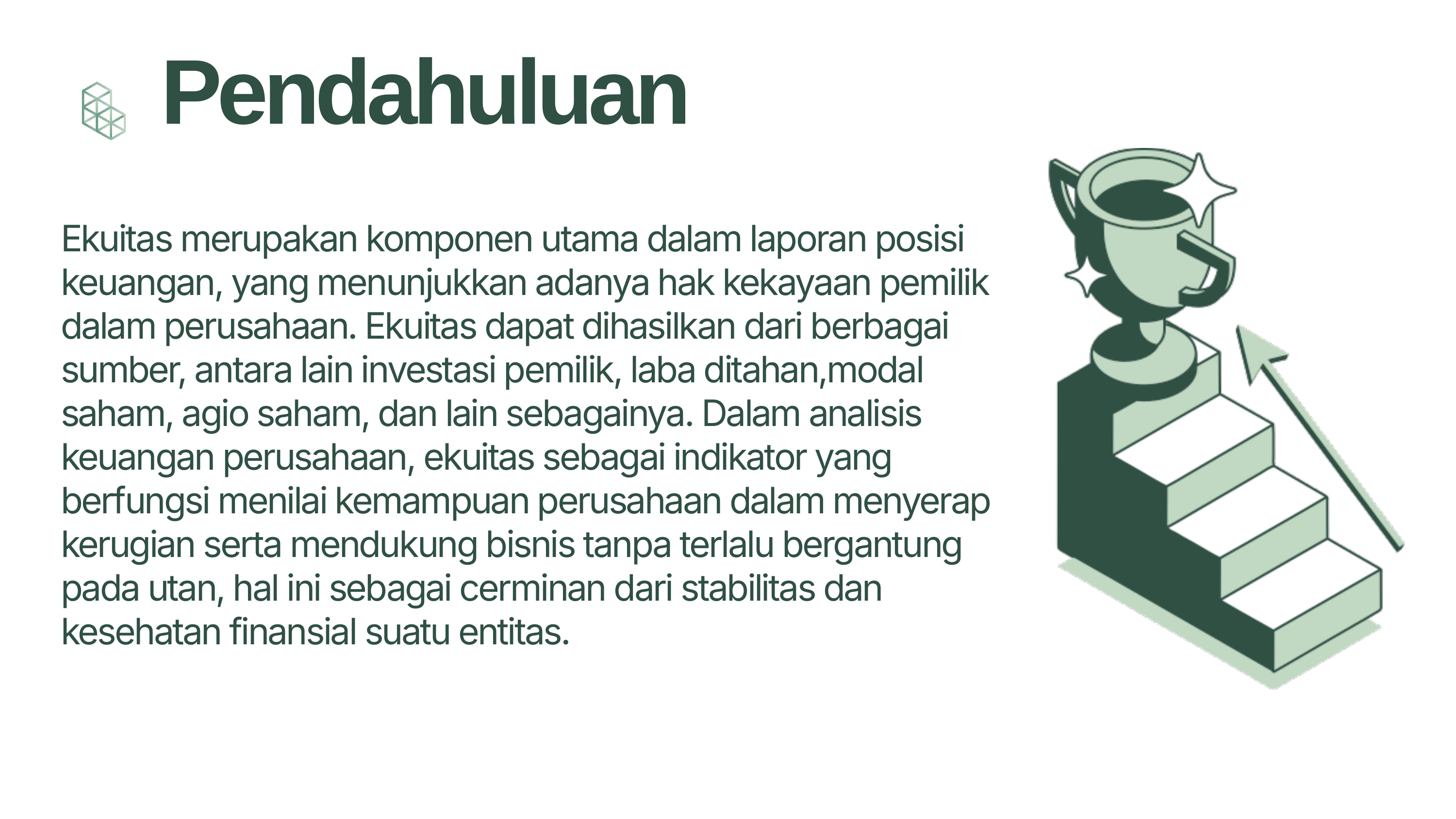

Pendahuluan

Ekuitas merupakan komponen utama dalam laporan posisi keuangan, yang menunjukkan adanya hak kekayaan pemilik dalam perusahaan. Ekuitas dapat dihasilkan dari berbagai sumber, antara lain investasi pemilik, laba ditahan,modal saham, agio saham, dan lain sebagainya. Dalam analisis keuangan perusahaan, ekuitas sebagai indikator yang berfungsi menilai kemampuan perusahaan dalam menyerap kerugian serta mendukung bisnis tanpa terlalu bergantung pada utan, hal ini sebagai cerminan dari stabilitas dan kesehatan finansial suatu entitas.